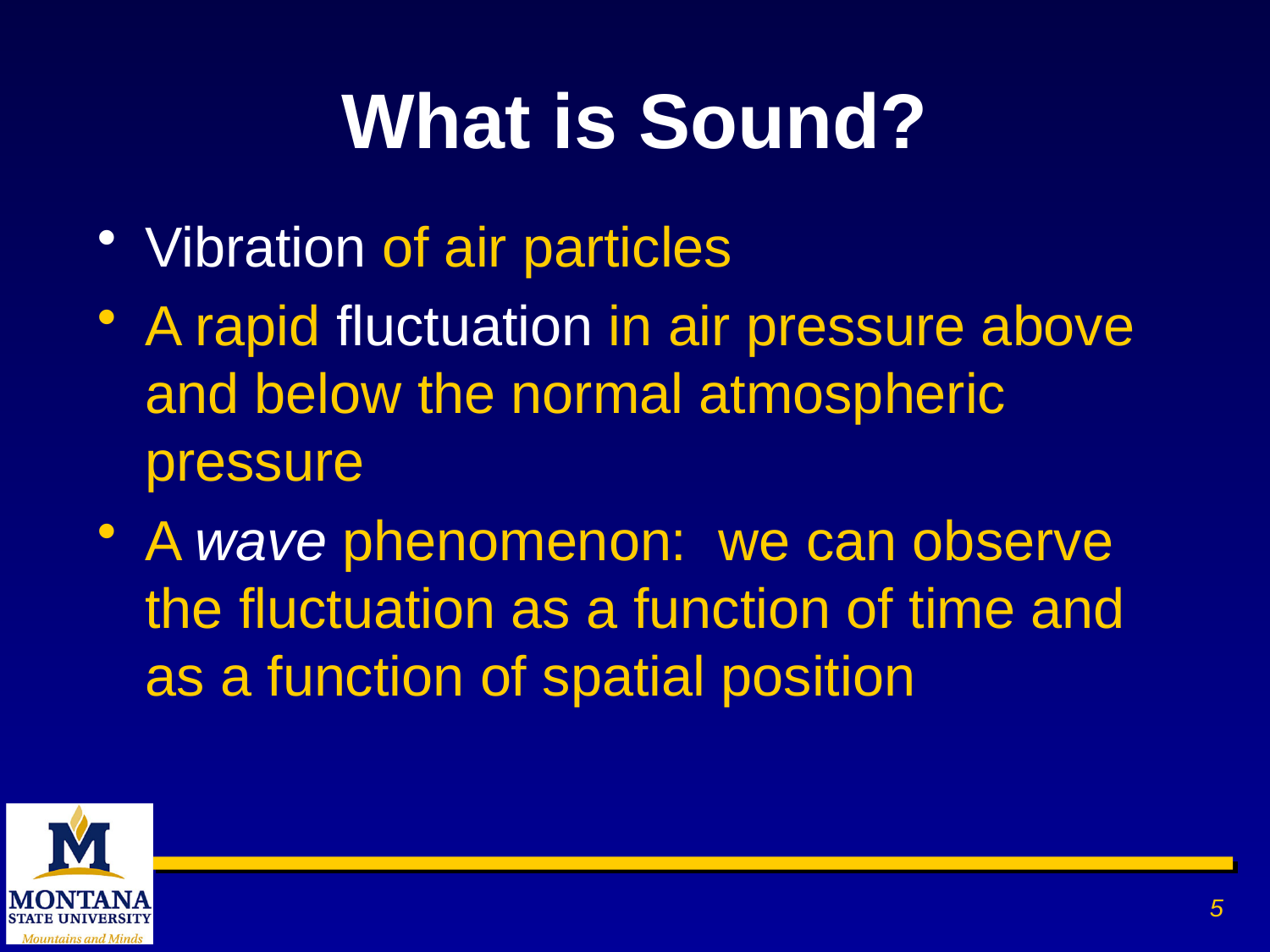

# What is Sound?
Vibration of air particles
A rapid fluctuation in air pressure above and below the normal atmospheric pressure
A wave phenomenon:  we can observe the fluctuation as a function of time and as a function of spatial position

5